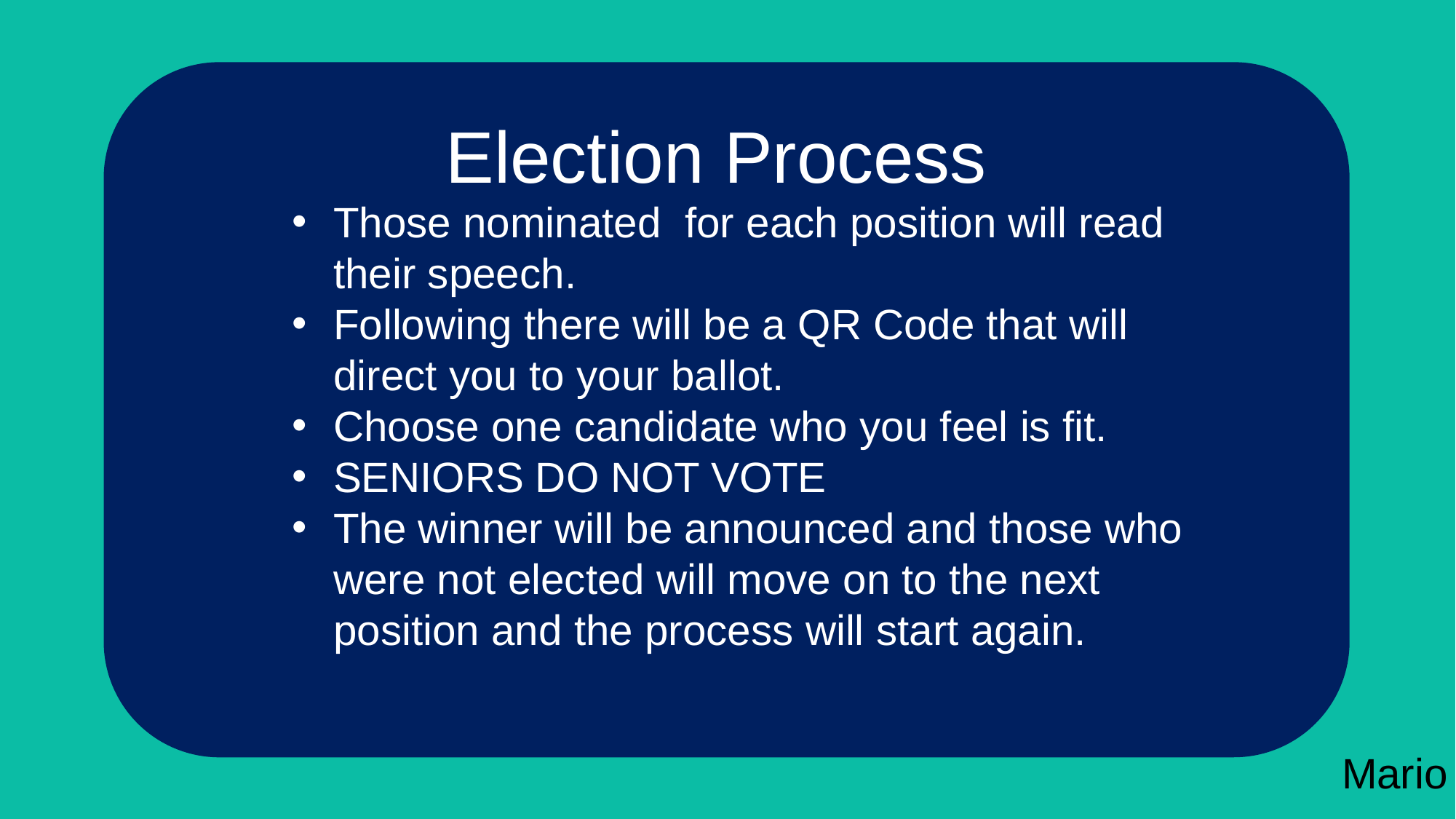

Election Process
Those nominated  for each position will read their speech.
Following there will be a QR Code that will direct you to your ballot.
Choose one candidate who you feel is fit.
SENIORS DO NOT VOTE
The winner will be announced and those who were not elected will move on to the next position and the process will start again.
Mario